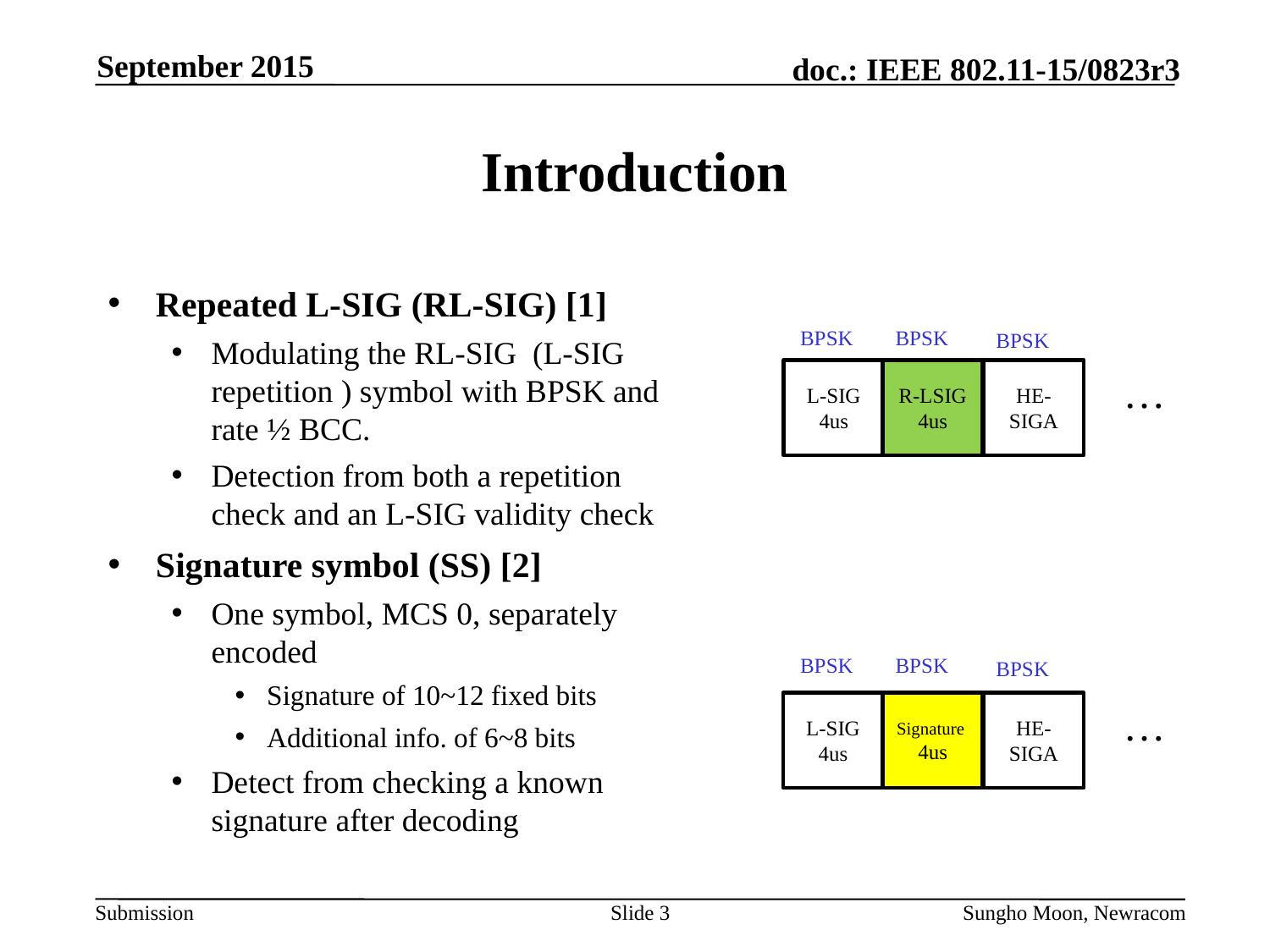

September 2015
# Introduction
Repeated L-SIG (RL-SIG) [1]
Modulating the RL-SIG  (L-SIG repetition ) symbol with BPSK and rate ½ BCC.
Detection from both a repetition check and an L-SIG validity check
Signature symbol (SS) [2]
One symbol, MCS 0, separately encoded
Signature of 10~12 fixed bits
Additional info. of 6~8 bits
Detect from checking a known signature after decoding

BPSK
BPSK
BPSK
…
L-SIG 4us
R-LSIG 4us
HE-SIGA
BPSK
BPSK
BPSK
L-SIG 4us
Signature
4us
HE-SIGA
…
Slide 3
Sungho Moon, Newracom